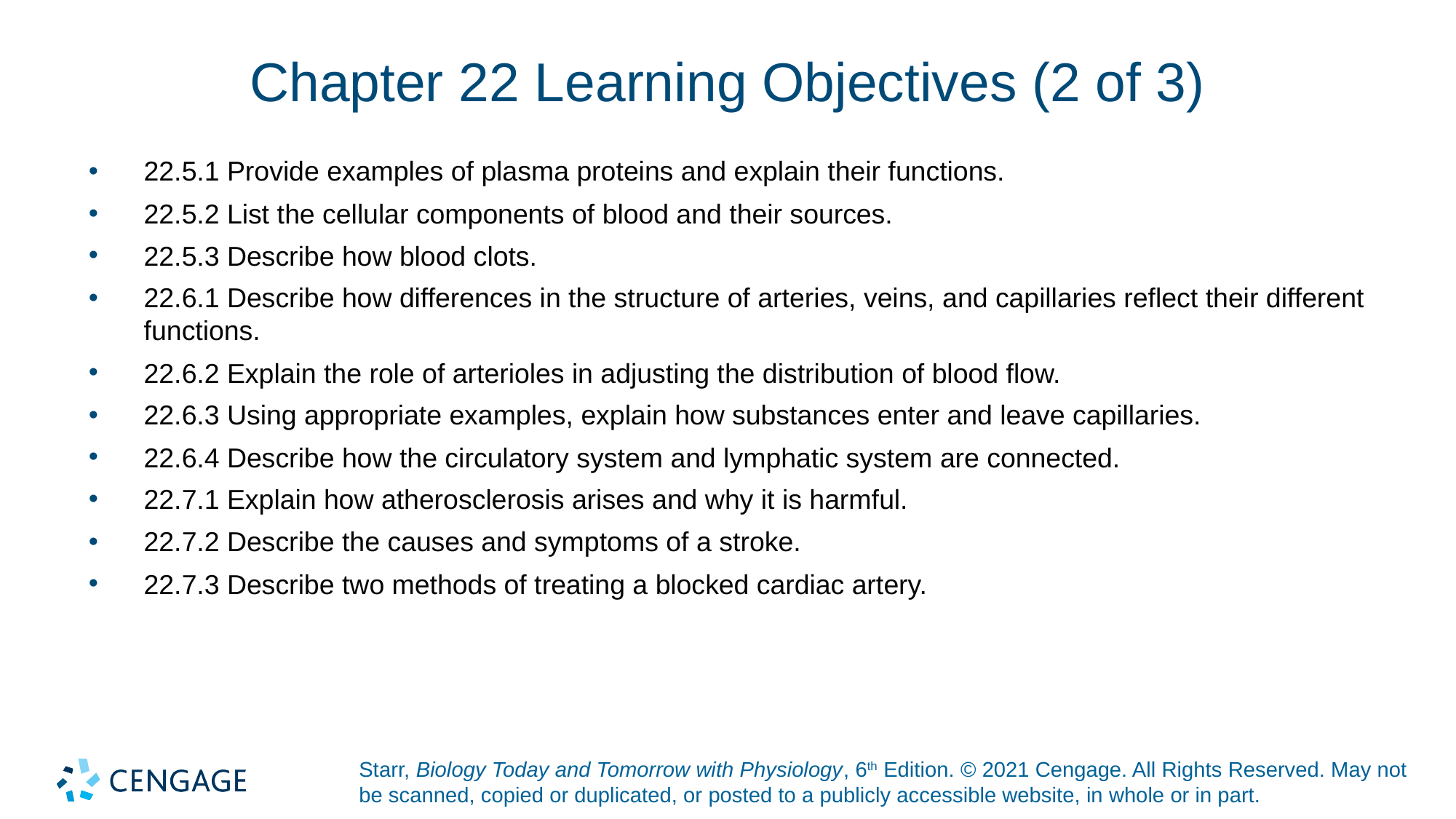

# Chapter 22 Learning Objectives (2 of 3)
22.5.1 Provide examples of plasma proteins and explain their functions.
22.5.2 List the cellular components of blood and their sources.
22.5.3 Describe how blood clots.
22.6.1 Describe how differences in the structure of arteries, veins, and capillaries reflect their different functions.
22.6.2 Explain the role of arterioles in adjusting the distribution of blood flow.
22.6.3 Using appropriate examples, explain how substances enter and leave capillaries.
22.6.4 Describe how the circulatory system and lymphatic system are connected.
22.7.1 Explain how atherosclerosis arises and why it is harmful.
22.7.2 Describe the causes and symptoms of a stroke.
22.7.3 Describe two methods of treating a blocked cardiac artery.